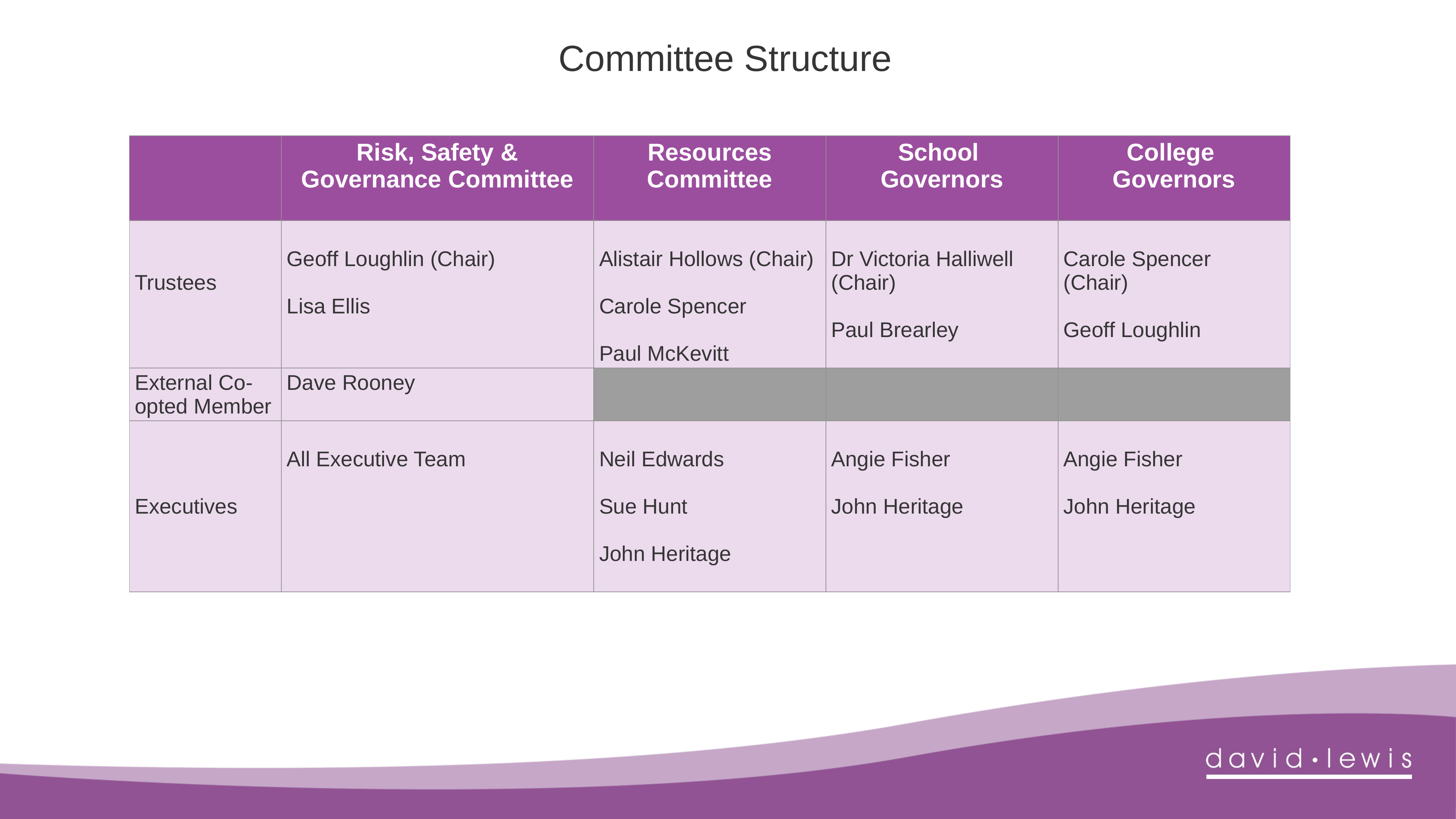

Committee Structure
|  | Risk, Safety & Governance Committee | Resources Committee | School Governors | College Governors |
| --- | --- | --- | --- | --- |
| Trustees | Geoff Loughlin (Chair) Lisa Ellis | Alistair Hollows (Chair) Carole Spencer Paul McKevitt | Dr Victoria Halliwell (Chair) Paul Brearley | Carole Spencer (Chair) Geoff Loughlin |
| External Co-opted Member | Dave Rooney |  |  |  |
| Executives | All Executive Team | Neil Edwards Sue Hunt John Heritage | Angie Fisher John Heritage | Angie Fisher John Heritage |